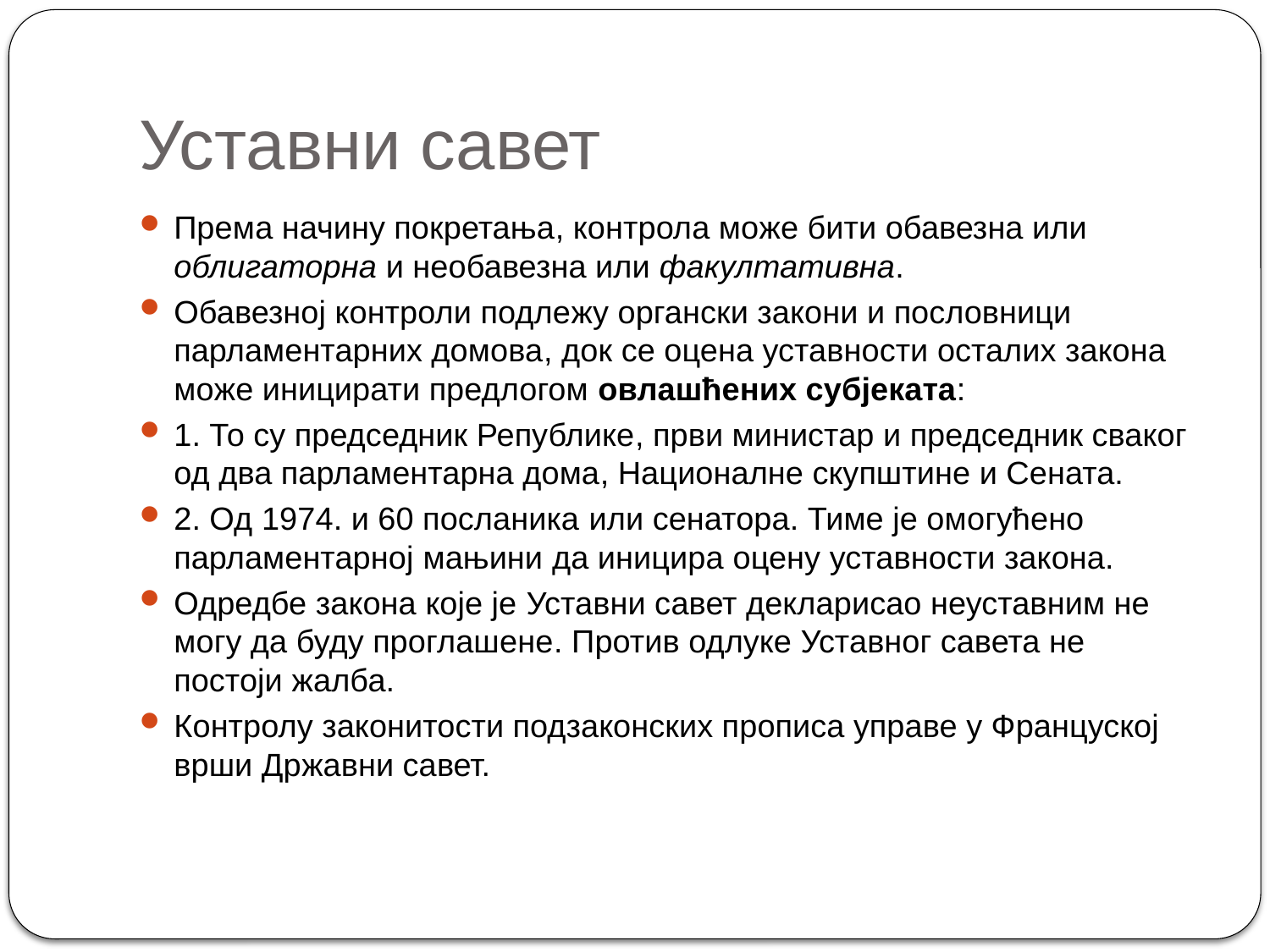

# Уставни савет
Према начину покретања, контрола може бити обавезна или облигаторна и необавезна или факултативна.
Обавезној контроли подлежу органски закони и пословници парламентарних домова, док се оцена уставности осталих закона може иницирати предлогом овлашћених субјеката:
1. То су председник Републике, први министар и председник сваког од два парламентарна дома, Националне скупштине и Сената.
2. Од 1974. и 60 посланика или сенатора. Тиме је омогућено парламентарној мањини да иницира оцену уставности закона.
Одредбе закона које је Уставни савет декларисао неуставним не могу да буду проглашене. Против одлуке Уставног савета не постоји жалба.
Контролу законитости подзаконских прописа управе у Француској врши Државни савет.